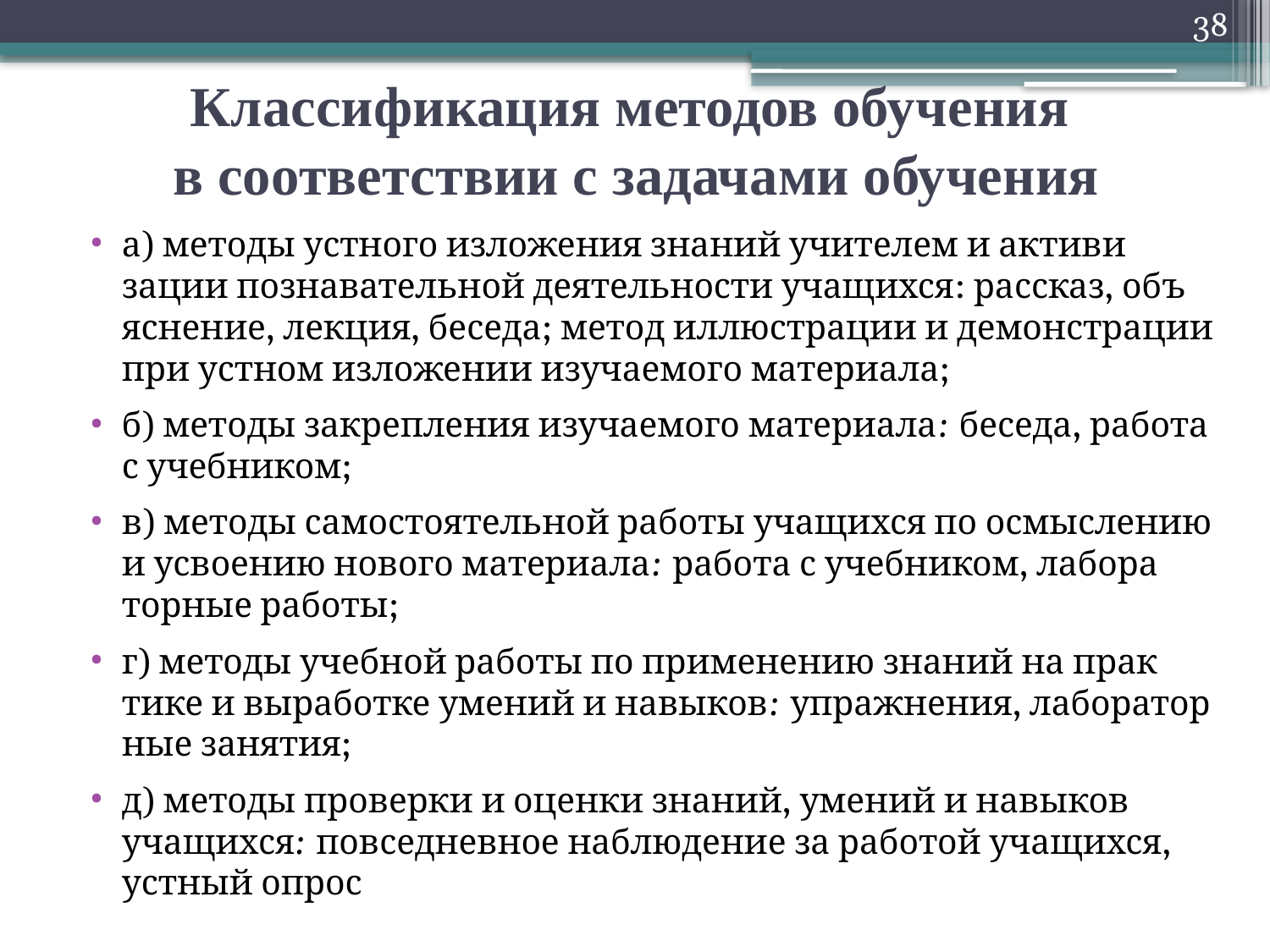

38

# Классификация методов обу­чения в соответствии с задачами обучения
а) методы устного изложения знаний учителем и активи­зации познавательной деятельности учащихся: рассказ, объ­яснение, лекция, беседа; метод иллюстрации и де­монстрации при устном изложении изучаемого материала;
б) методы закрепления изучаемого материала: беседа, рабо­та с учебником;
в) методы самостоятельной работы учащихся по осмысле­нию и усвоению нового материала: работа с учебником, лабора­торные работы;
г) методы учебной работы по применению знаний на прак­тике и выработке умений и навыков: упражнения, лаборатор­ные занятия;
д) методы проверки и оценки знаний, умений и навыков учащихся: повседневное наблюдение за работой учащихся, уст­ный опрос